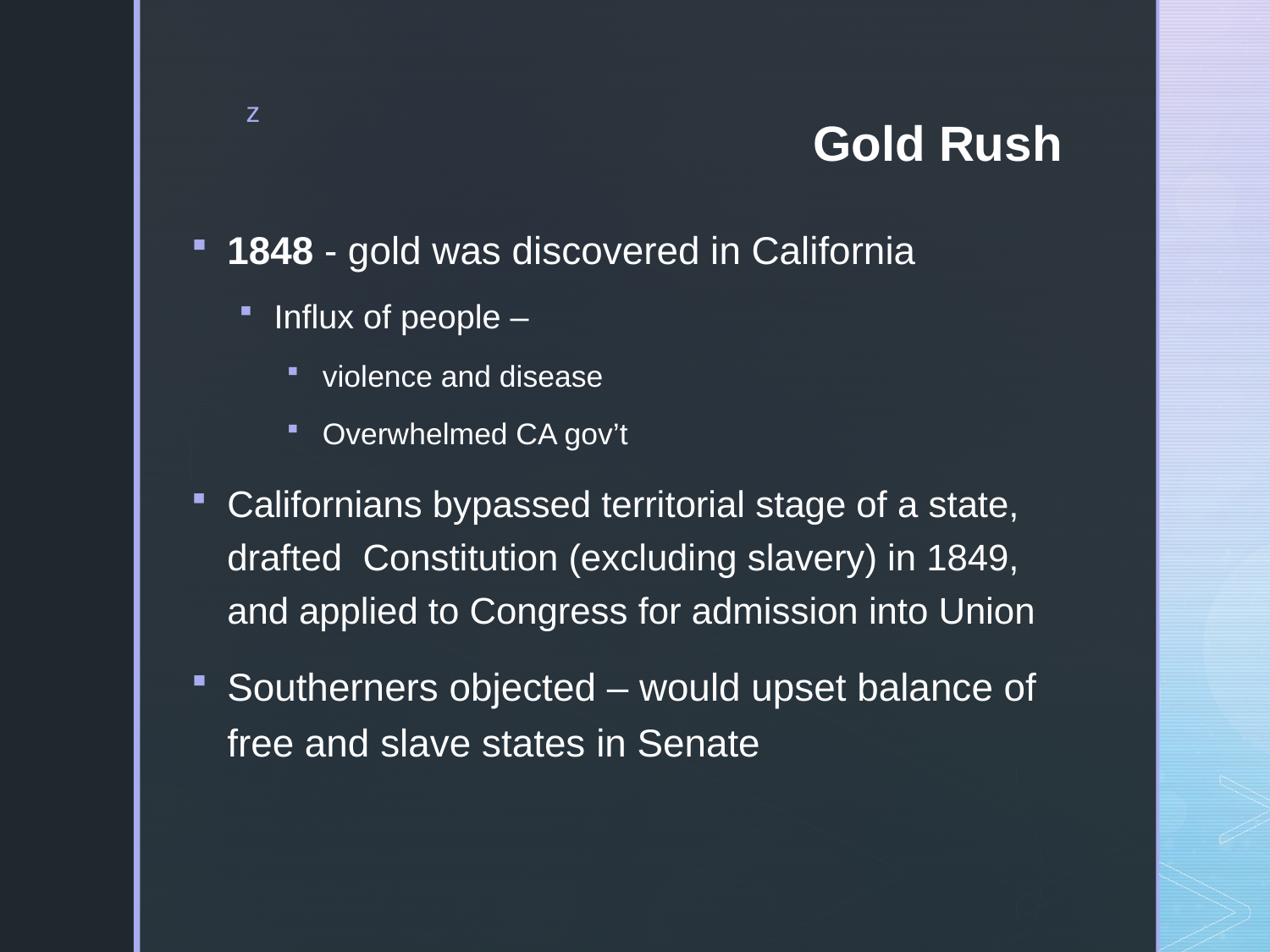

# Gold Rush
1848 - gold was discovered in California
Influx of people –
violence and disease
Overwhelmed CA gov’t
Californians bypassed territorial stage of a state, drafted  Constitution (excluding slavery) in 1849, and applied to Congress for admission into Union
Southerners objected – would upset balance of free and slave states in Senate